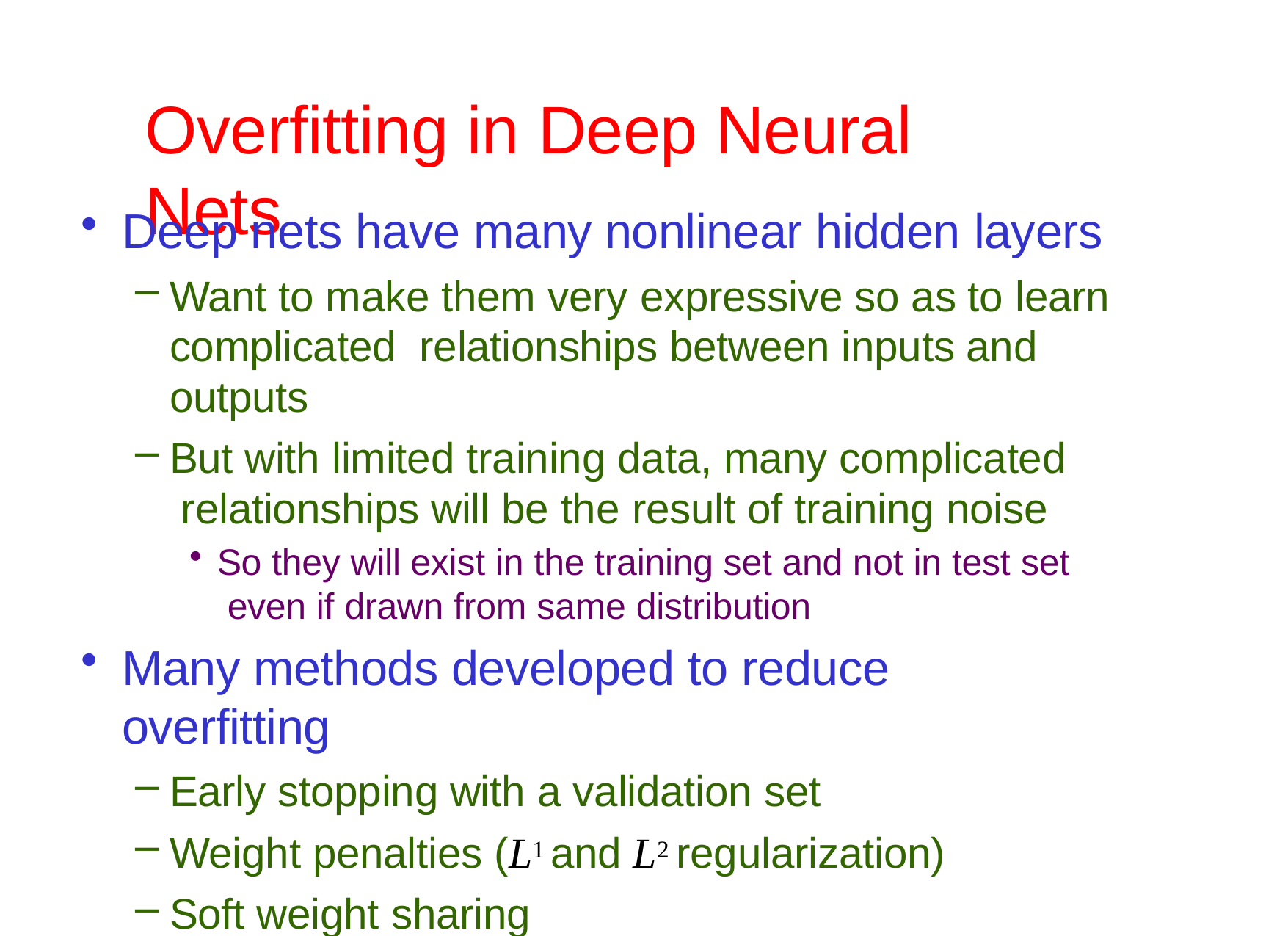

# Overfitting in Deep Neural Nets
Deep nets have many nonlinear hidden layers
Want to make them very expressive so as to learn complicated  relationships between inputs and outputs
But with limited training data, many complicated  relationships will be the result of training noise
So they will exist in the training set and not in test set  even if drawn from same distribution
Many methods developed to reduce overfitting
Early stopping with a validation set
Weight penalties (L1 and L2 regularization)
Soft weight sharing